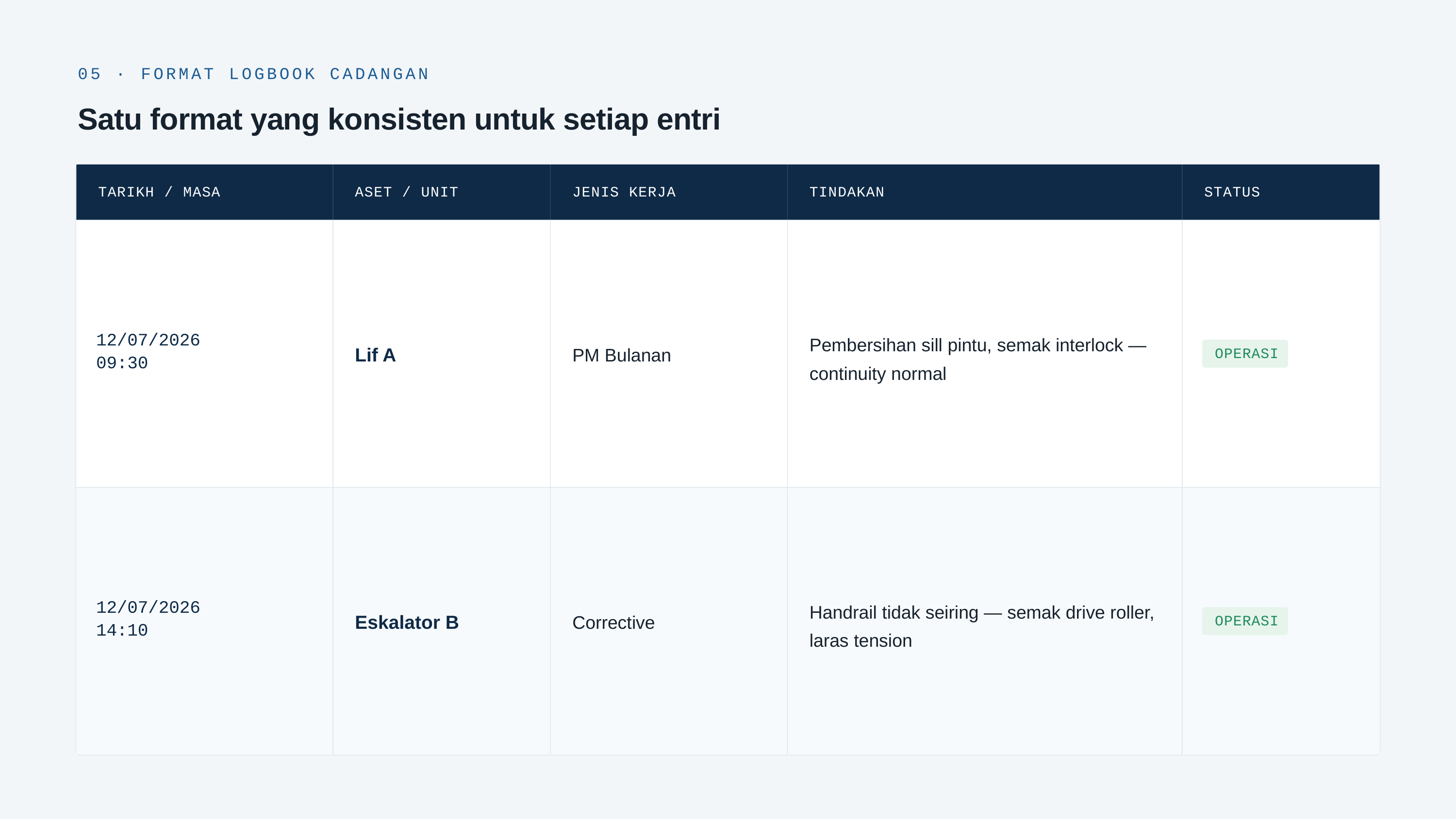

05 · FORMAT LOGBOOK CADANGAN
Satu format yang konsisten untuk setiap entri

TARIKH / MASA
ASET / UNIT
JENIS KERJA
TINDAKAN
STATUS

Lif A
PM Bulanan
Pembersihan sill pintu, semak interlock — continuity normal
12/07/2026

OPERASI
09:30

Eskalator B
Corrective
Handrail tidak seiring — semak drive roller, laras tension
12/07/2026

OPERASI
14:10